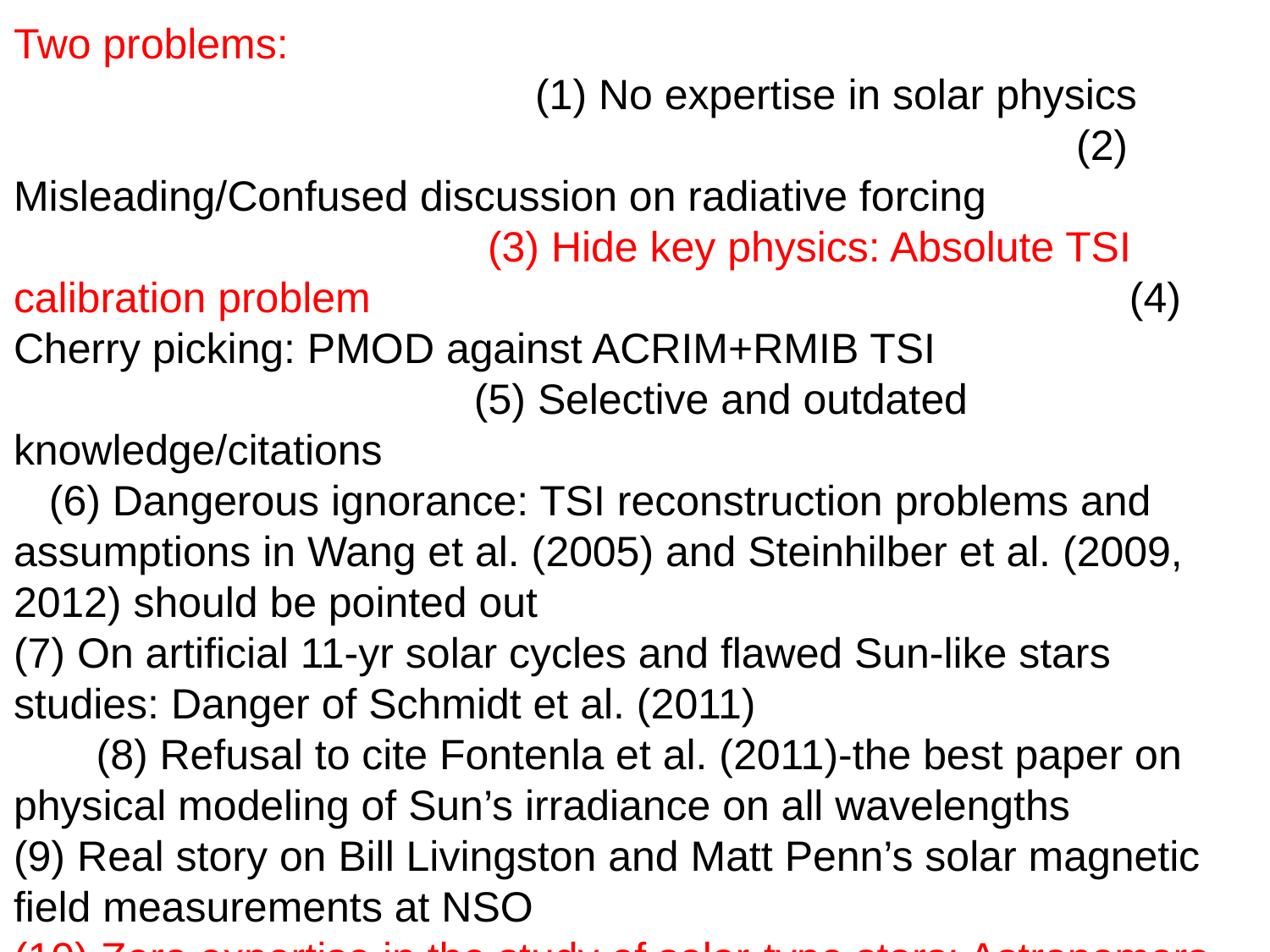

Two problems:                                                                                                                              (1) No expertise in solar physics                                                                                                     (2) Misleading/Confused discussion on radiative forcing                                                               (3) Hide key physics: Absolute TSI calibration problem                                                                (4) Cherry picking: PMOD against ACRIM+RMIB TSI                                                                   (5) Selective and outdated knowledge/citations                                                                             (6) Dangerous ignorance: TSI reconstruction problems and assumptions in Wang et al. (2005) and Steinhilber et al. (2009, 2012) should be pointed out
(7) On artificial 11-yr solar cycles and flawed Sun-like stars studies: Danger of Schmidt et al. (2011)                                                  (8) Refusal to cite Fontenla et al. (2011)-the best paper on physical modeling of Sun’s irradiance on all wavelengths
(9) Real story on Bill Livingston and Matt Penn’s solar magnetic field measurements at NSO                                                             (10) Zero expertise in the study of solar-type stars: Astronomers wanted
   Cosmic rays and cloud story: for other to open the discussion